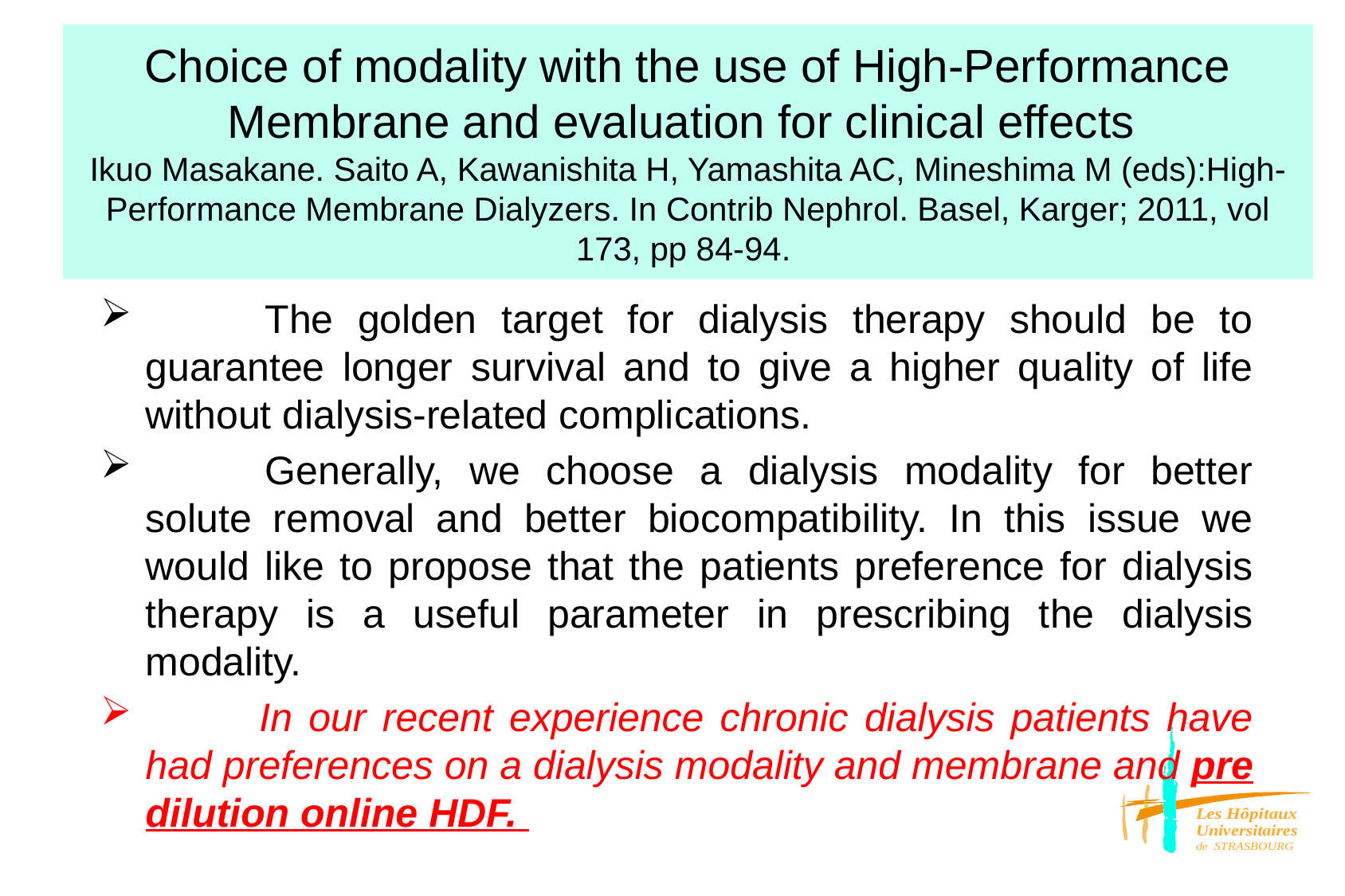

# Choice of modality with the use of High-Performance Membrane and evaluation for clinical effects Ikuo Masakane. Saito A, Kawanishita H, Yamashita AC, Mineshima M (eds):High-Performance Membrane Dialyzers. In Contrib Nephrol. Basel, Karger; 2011, vol 173, pp 84-94.

	The golden target for dialysis therapy should be to guarantee longer survival and to give a higher quality of life without dialysis-related complications.
	Generally, we choose a dialysis modality for better solute removal and better biocompatibility. In this issue we would like to propose that the patients preference for dialysis therapy is a useful parameter in prescribing the dialysis modality.
       In our recent experience chronic dialysis patients have had preferences on a dialysis modality and membrane and pre dilution online HDF.